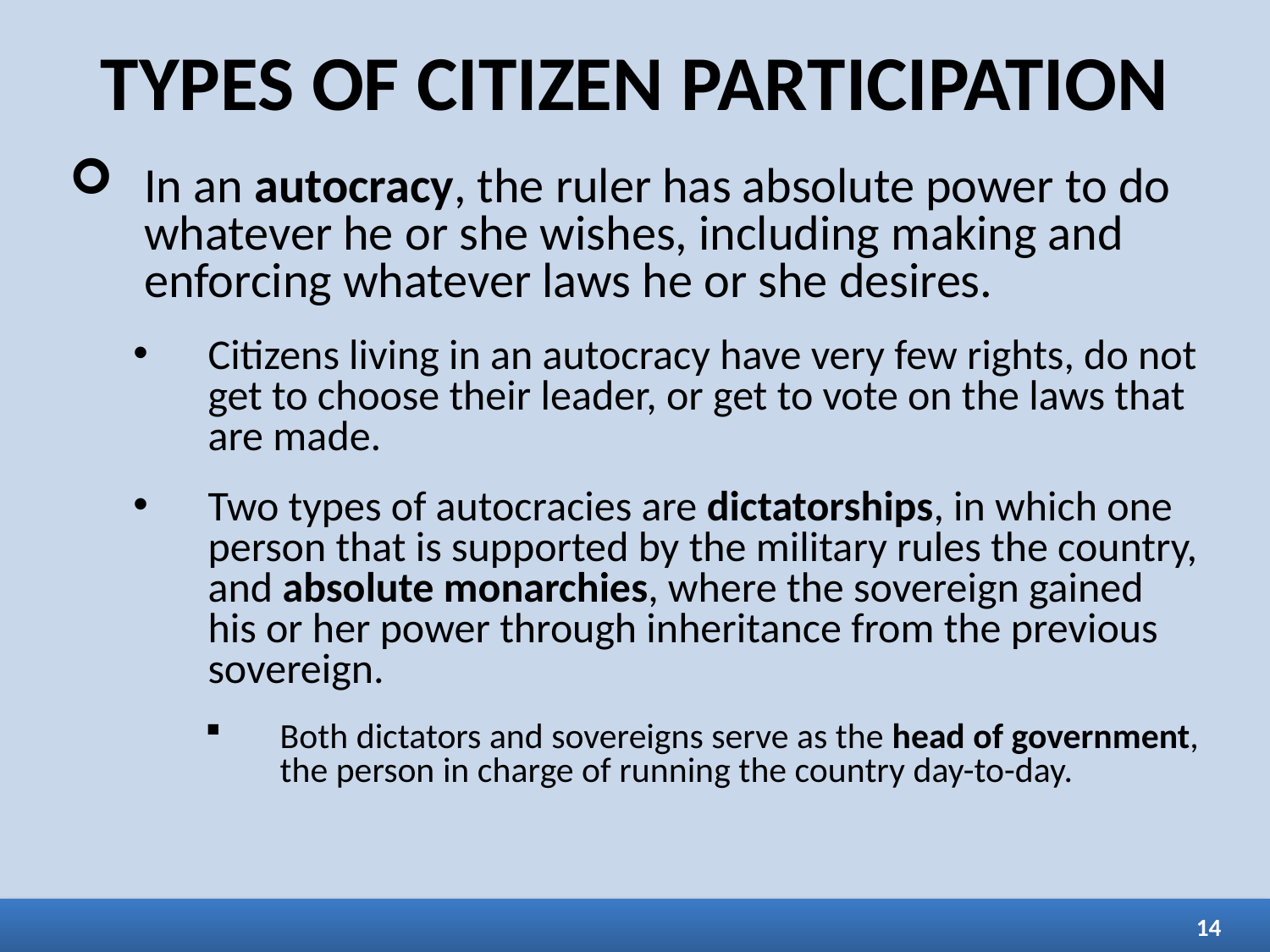

# TYPES OF CITIZEN PARTICIPATION
In an autocracy, the ruler has absolute power to do whatever he or she wishes, including making and enforcing whatever laws he or she desires.
Citizens living in an autocracy have very few rights, do not get to choose their leader, or get to vote on the laws that are made.
Two types of autocracies are dictatorships, in which one person that is supported by the military rules the country, and absolute monarchies, where the sovereign gained his or her power through inheritance from the previous sovereign.
Both dictators and sovereigns serve as the head of government, the person in charge of running the country day-to-day.
14